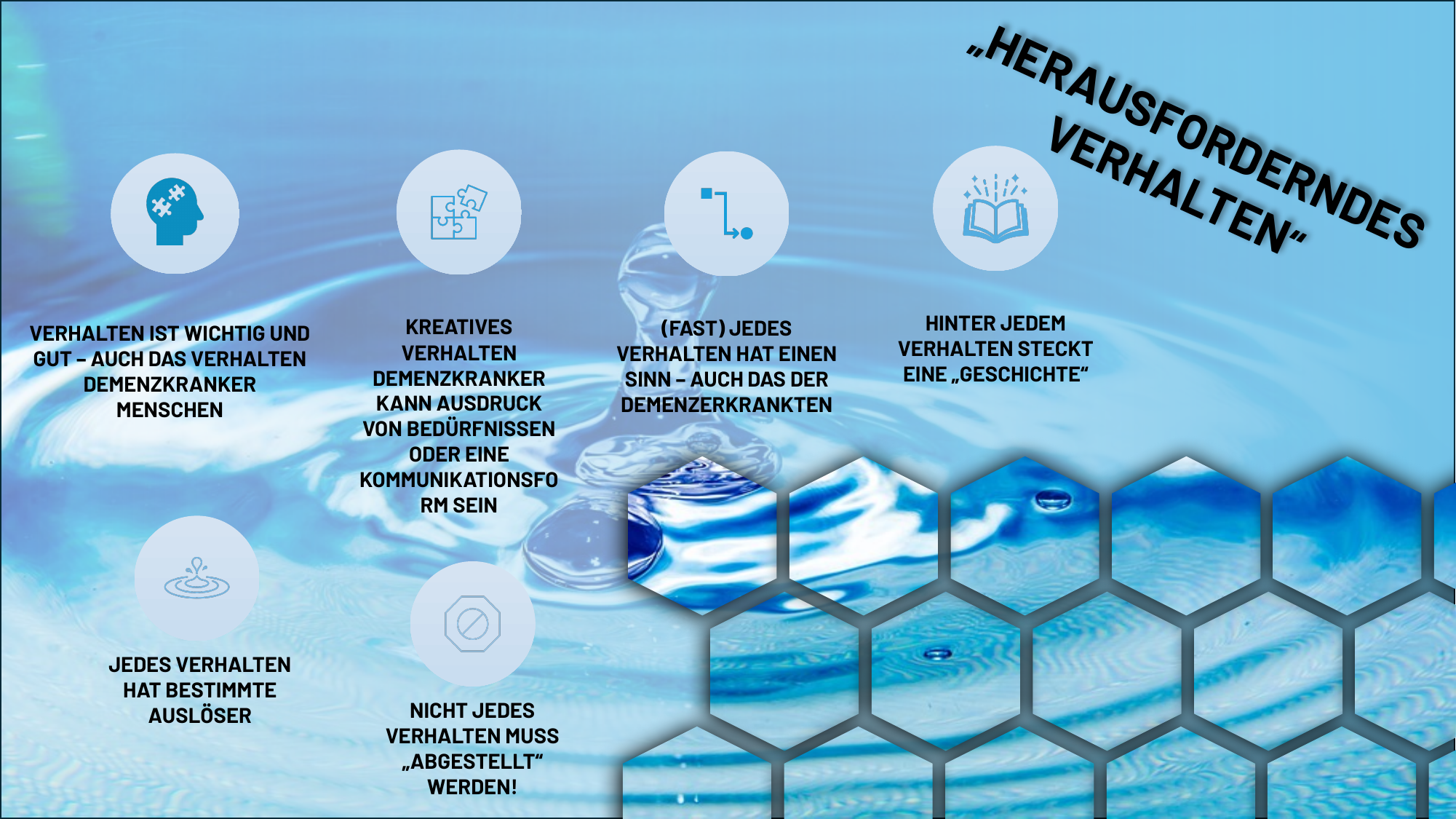

Verhalten ist wichtig und gut – auch das Verhalten Demenzkranker Menschen
(Fast) jedes Verhalten hat einen Sinn – auch das der Demenzerkrankten
Kreatives Verhalten Demenzkranker kann Ausdruck von Bedürfnissen oder eine Kommunikationsform sein
Hinter jedem Verhalten steckt eine „Geschichte“
Jedes Verhalten hat bestimmte Auslöser
Nicht jedes Verhalten muss „abgestellt“ werden!
„Herausforderndes Verhalten“